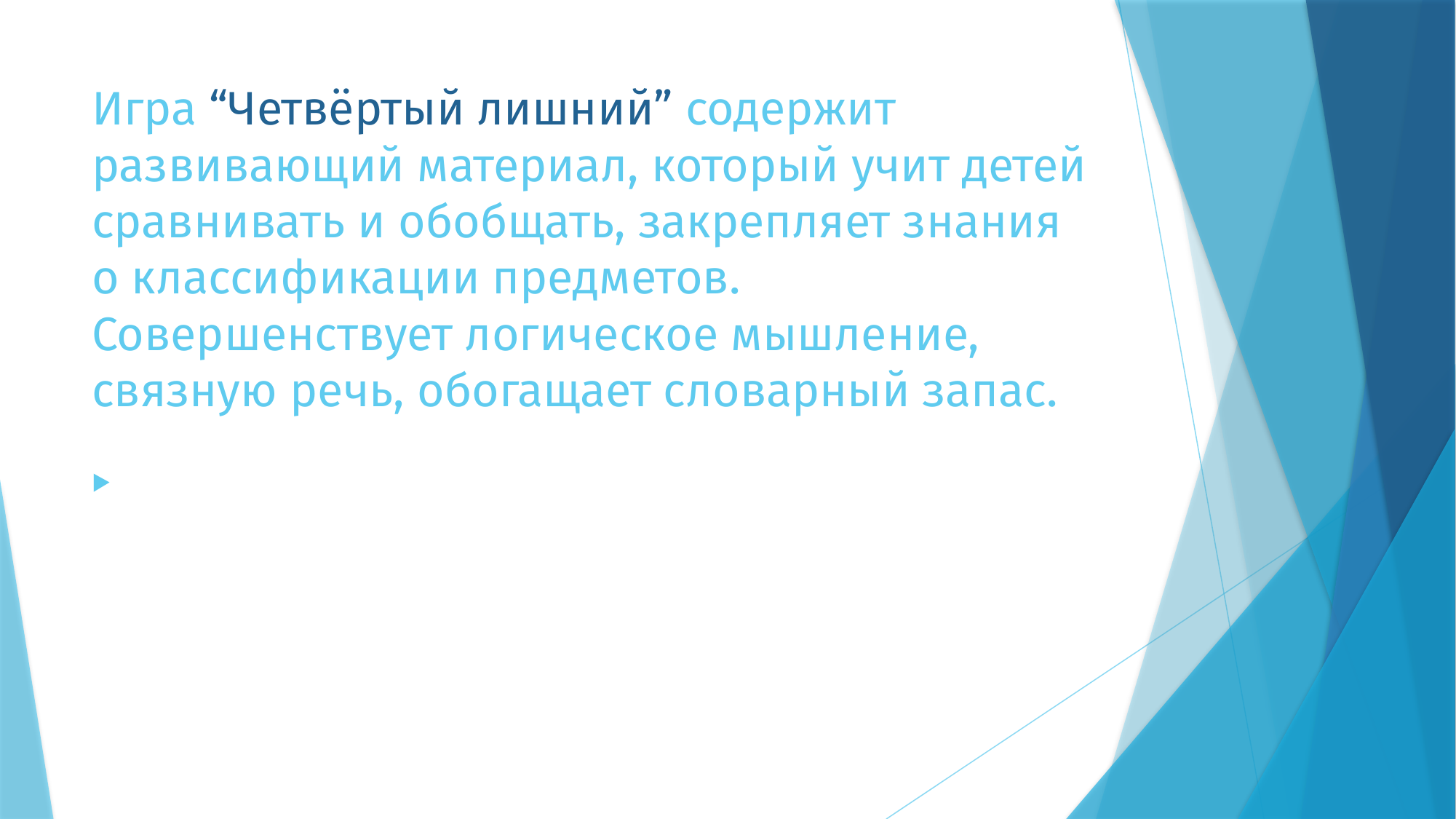

# Игра “Четвёртый лишний” содержит развивающий материал, который учит детей сравнивать и обобщать, закрепляет знания о классификации предметов. Совершенствует логическое мышление, связную речь, обогащает словарный запас.